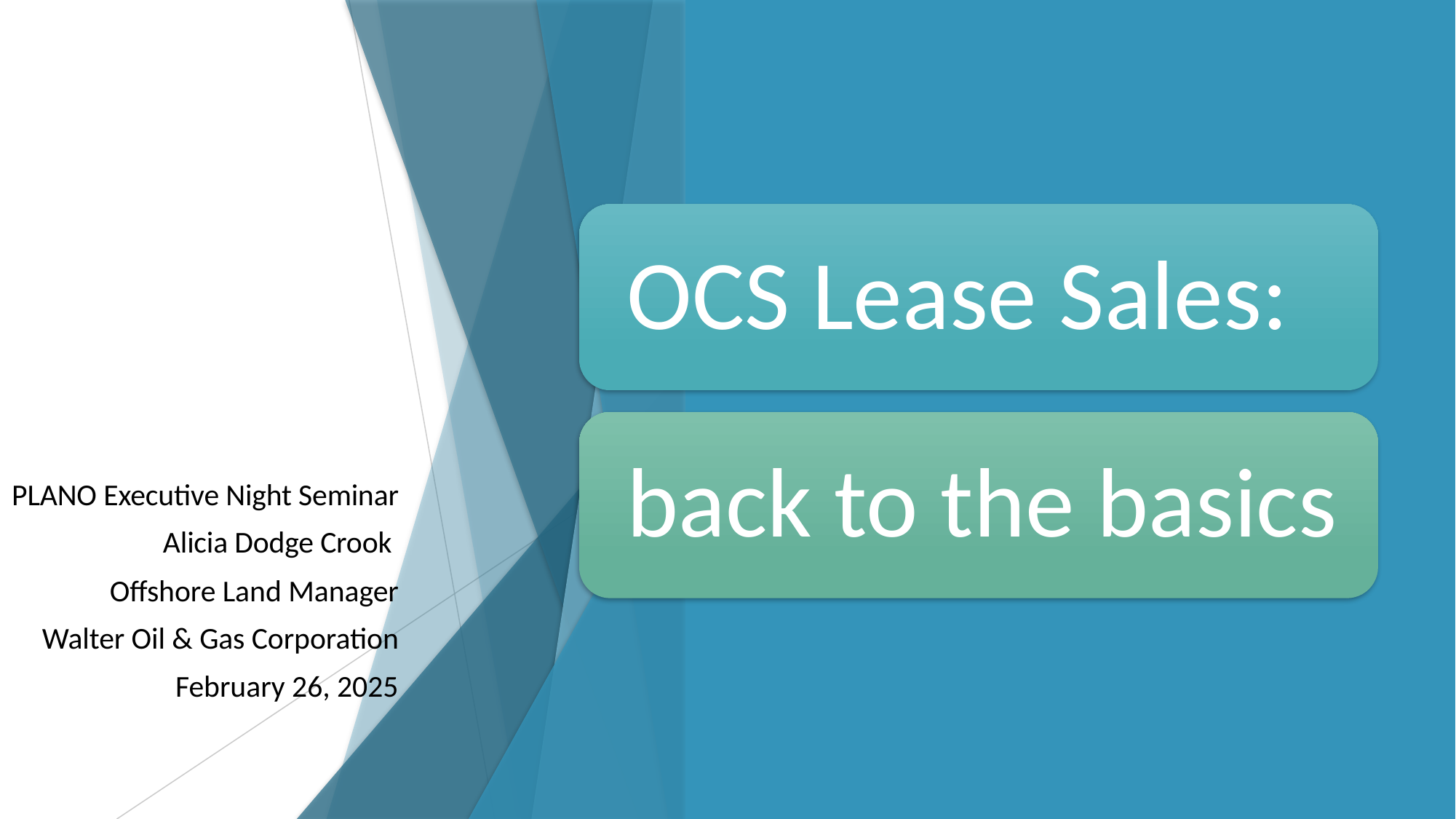

OCS Lease Sales:
back to the basics
PLANO Executive Night Seminar
Alicia Dodge Crook
Offshore Land Manager
Walter Oil & Gas Corporation
February 26, 2025